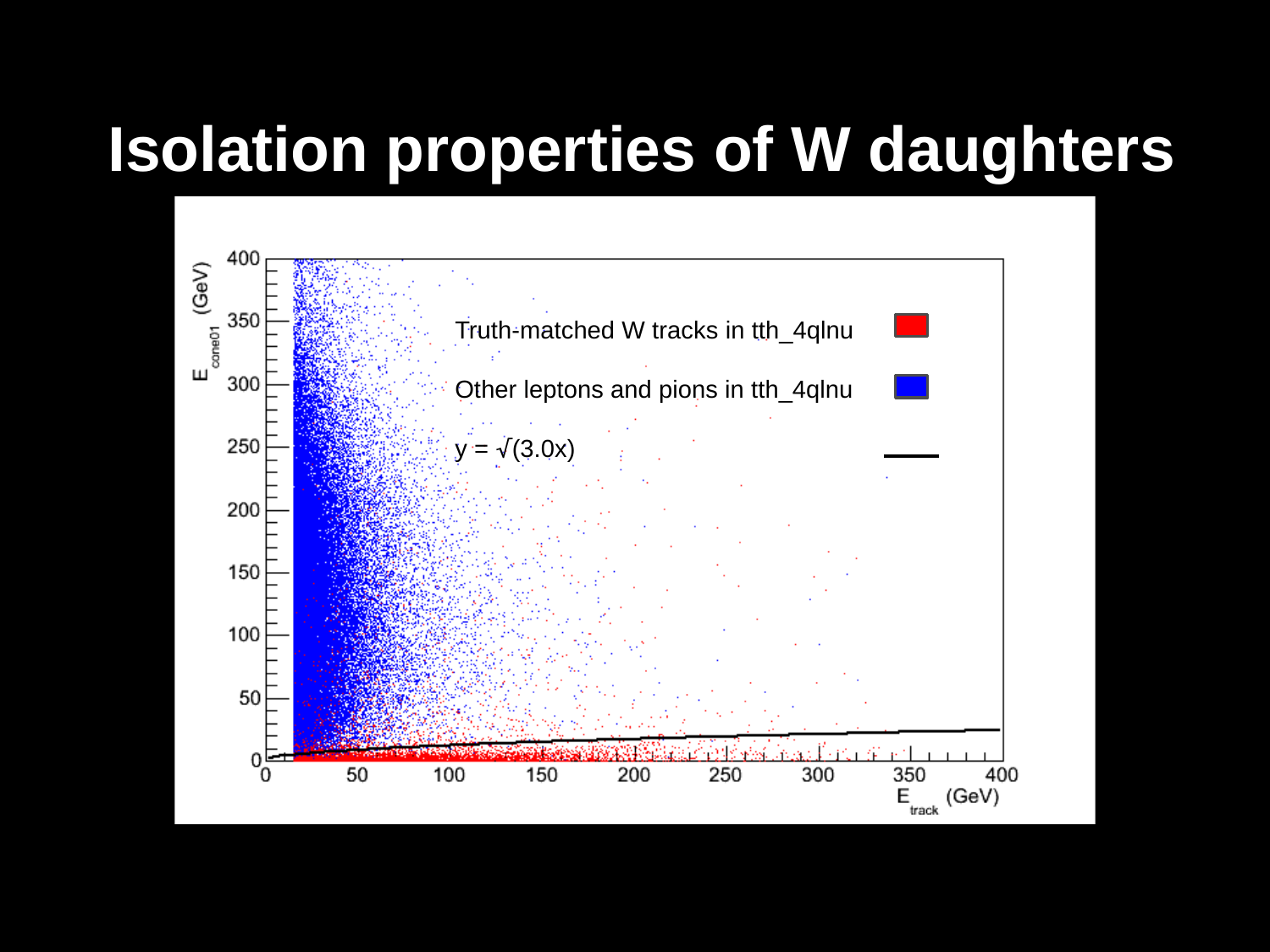

# Isolation properties of W daughters

Truth-matched W tracks in tth_4qlnu

Other leptons and pions in tth_4qlnu

y = √(3.0x)